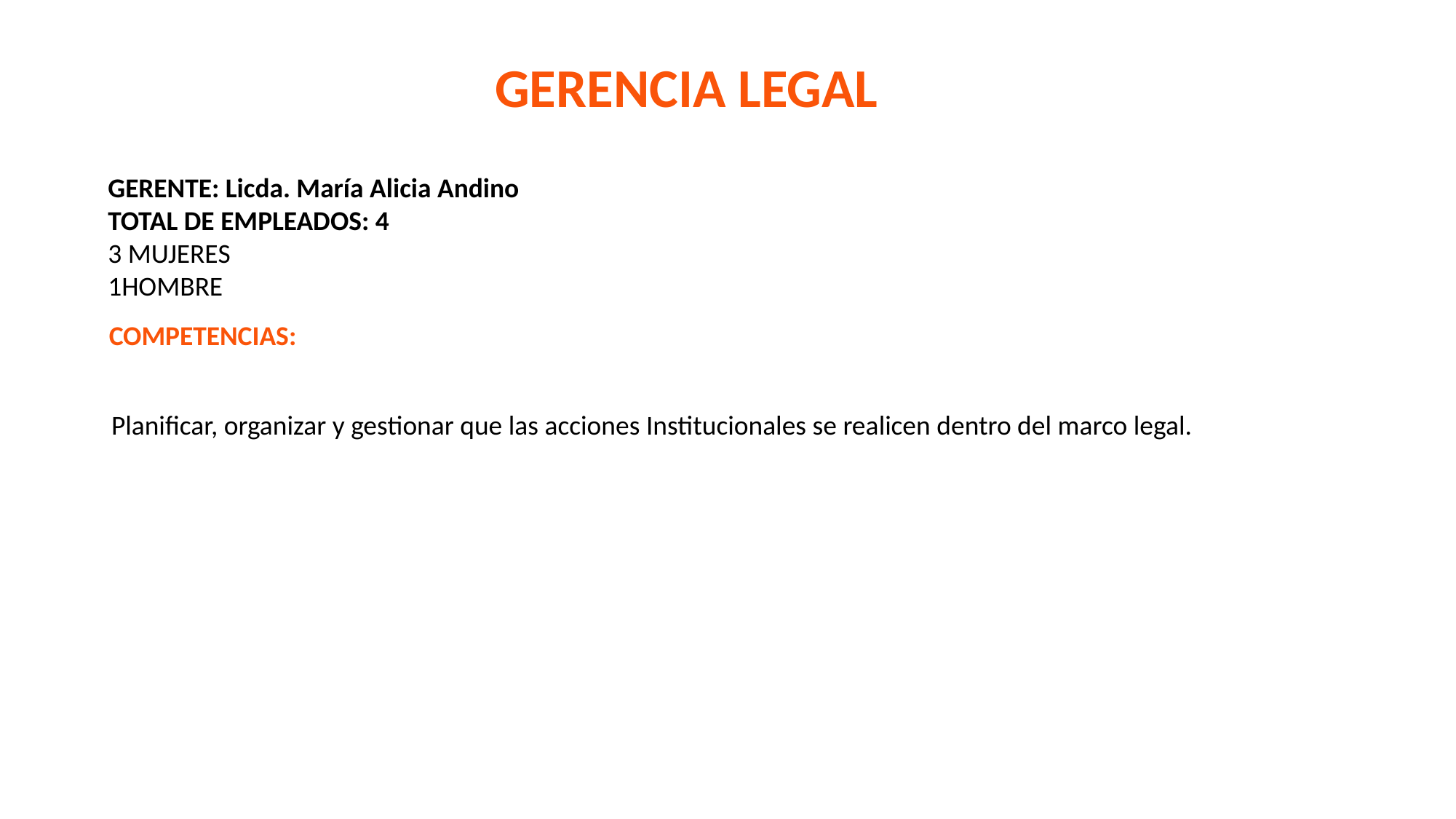

GERENCIA LEGAL
GERENTE: Licda. María Alicia Andino
TOTAL DE EMPLEADOS: 4
3 MUJERES
1HOMBRE
COMPETENCIAS:
Planificar, organizar y gestionar que las acciones Institucionales se realicen dentro del marco legal.